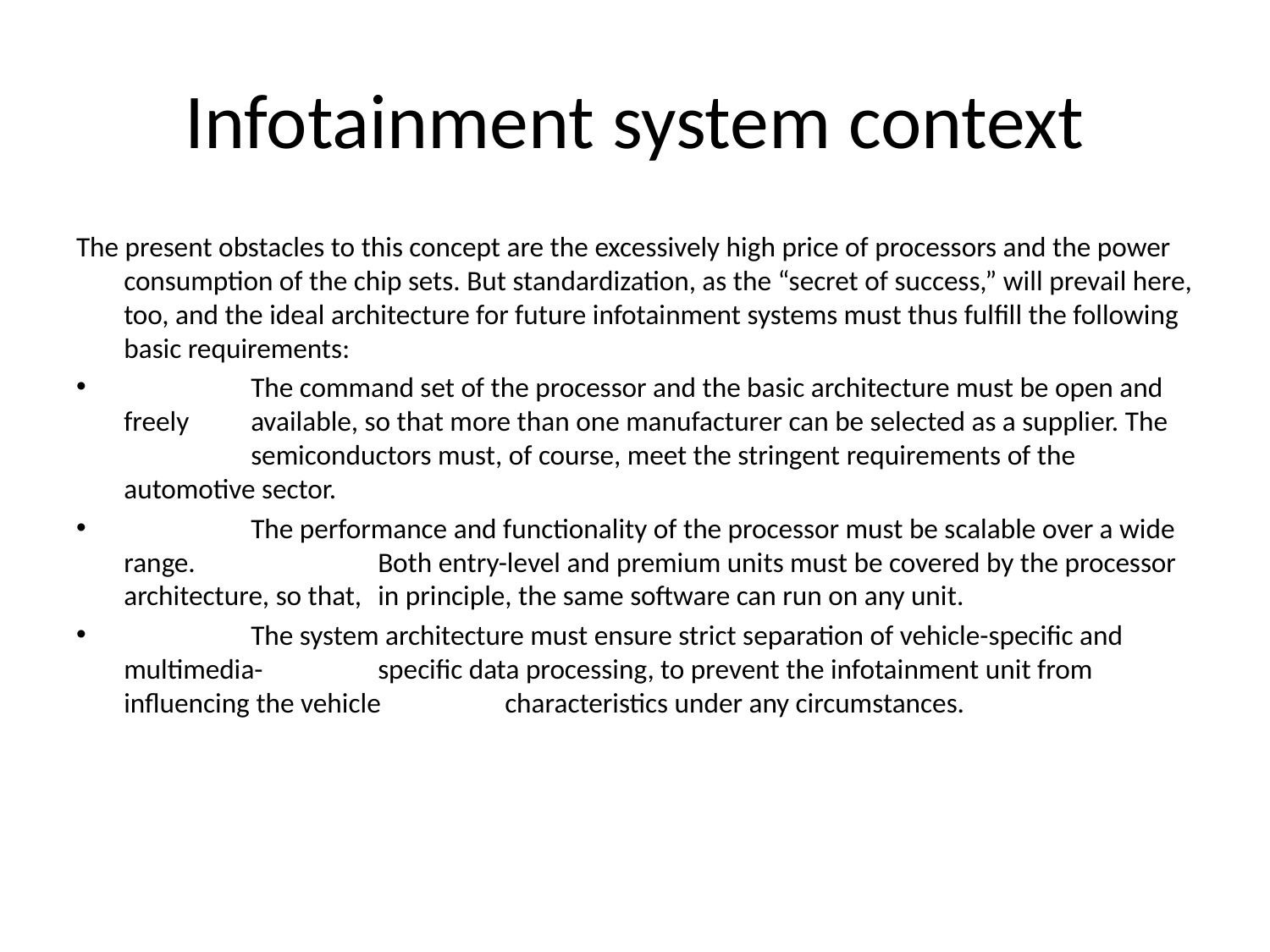

# Infotainment system context
The present obstacles to this concept are the excessively high price of processors and the power consumption of the chip sets. But standardization, as the “secret of success,” will prevail here, too, and the ideal architecture for future infotainment systems must thus fulfill the following basic requirements:
	The command set of the processor and the basic architecture must be open and freely 	available, so that more than one manufacturer can be selected as a supplier. The 	semiconductors must, of course, meet the stringent requirements of the automotive sector.
	The performance and functionality of the processor must be scalable over a wide range. 		Both entry-level and premium units must be covered by the processor architecture, so that, 	in principle, the same software can run on any unit.
	The system architecture must ensure strict separation of vehicle-specific and multimedia-	specific data processing, to prevent the infotainment unit from influencing the vehicle 	characteristics under any circumstances.